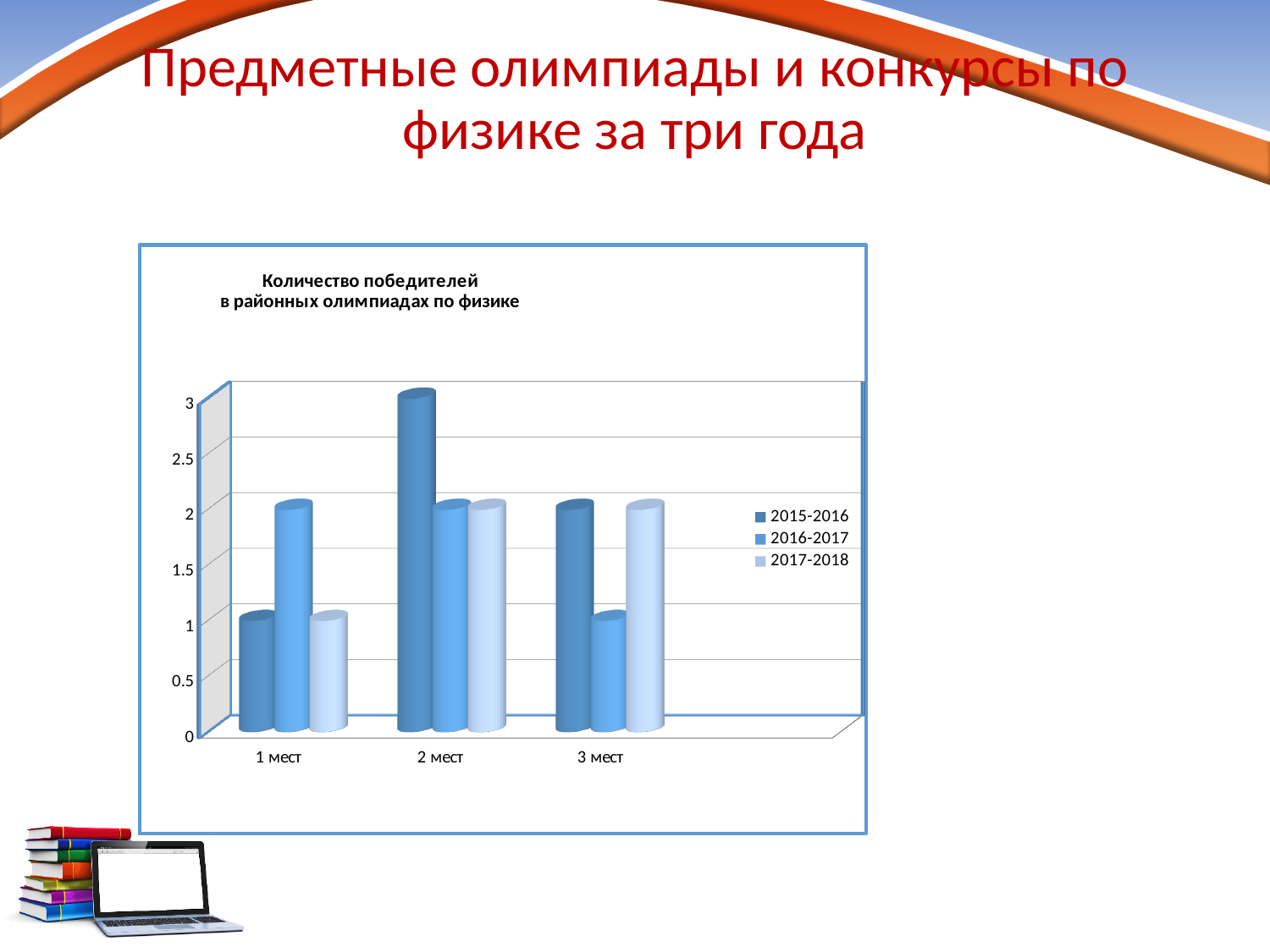

# Предметные олимпиады и конкурсы по физике за три года

[unsupported chart]